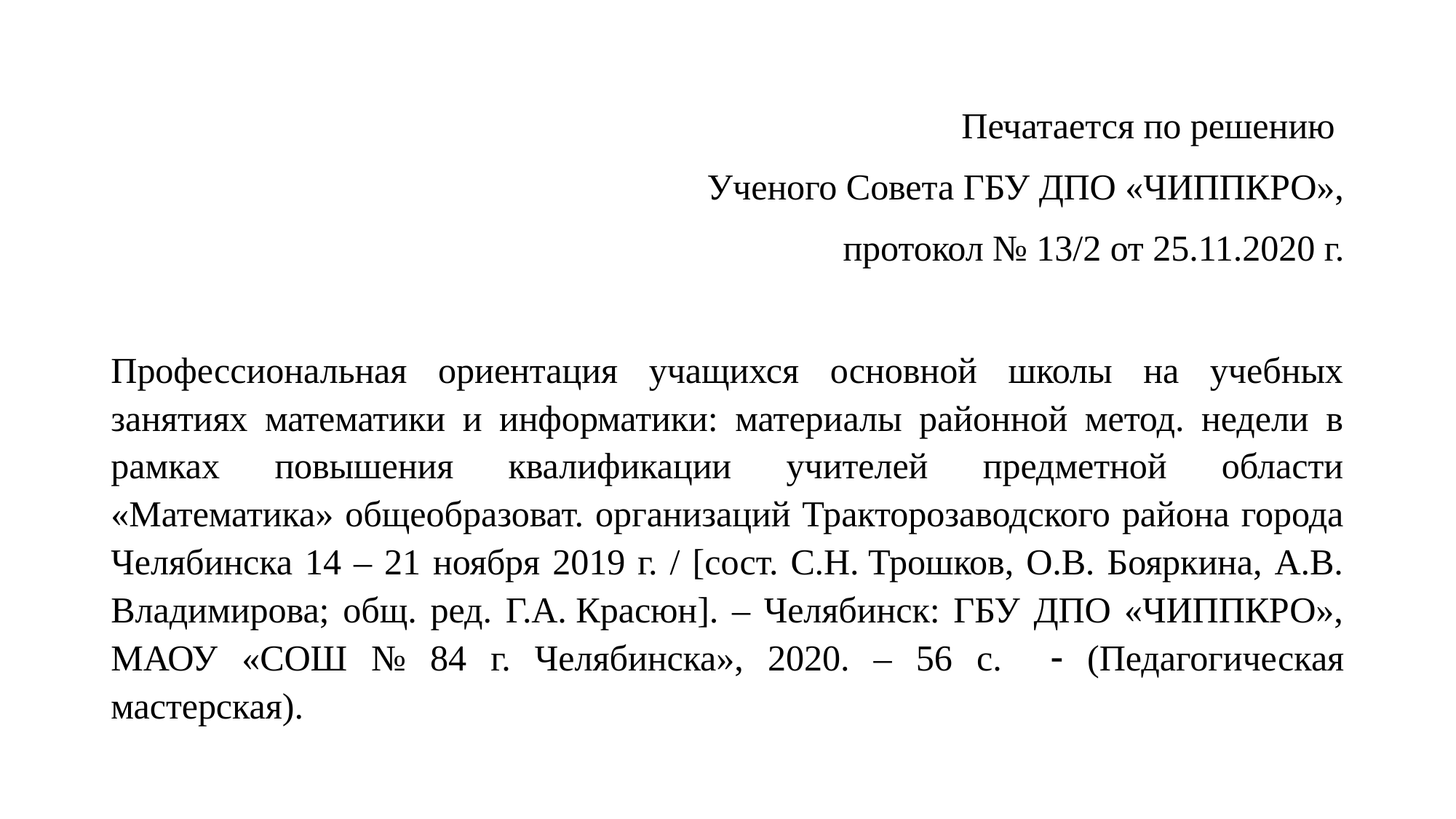

Печатается по решению
Ученого Совета ГБУ ДПО «ЧИППКРО»,
протокол № 13/2 от 25.11.2020 г.

Профессиональная ориентация учащихся основной школы на учебных занятиях математики и информатики: материалы районной метод. недели в рамках повышения квалификации учителей предметной области «Математика» общеобразоват. организаций Тракторозаводского района города Челябинска 14 – 21 ноября 2019 г. / [сост. С.Н. Трошков, О.В. Бояркина, А.В. Владимирова; общ. ред. Г.А. Красюн]. – Челябинск: ГБУ ДПО «ЧИППКРО», МАОУ «СОШ № 84 г. Челябинска», 2020. – 56 с.  − (Педагогическая мастерская).